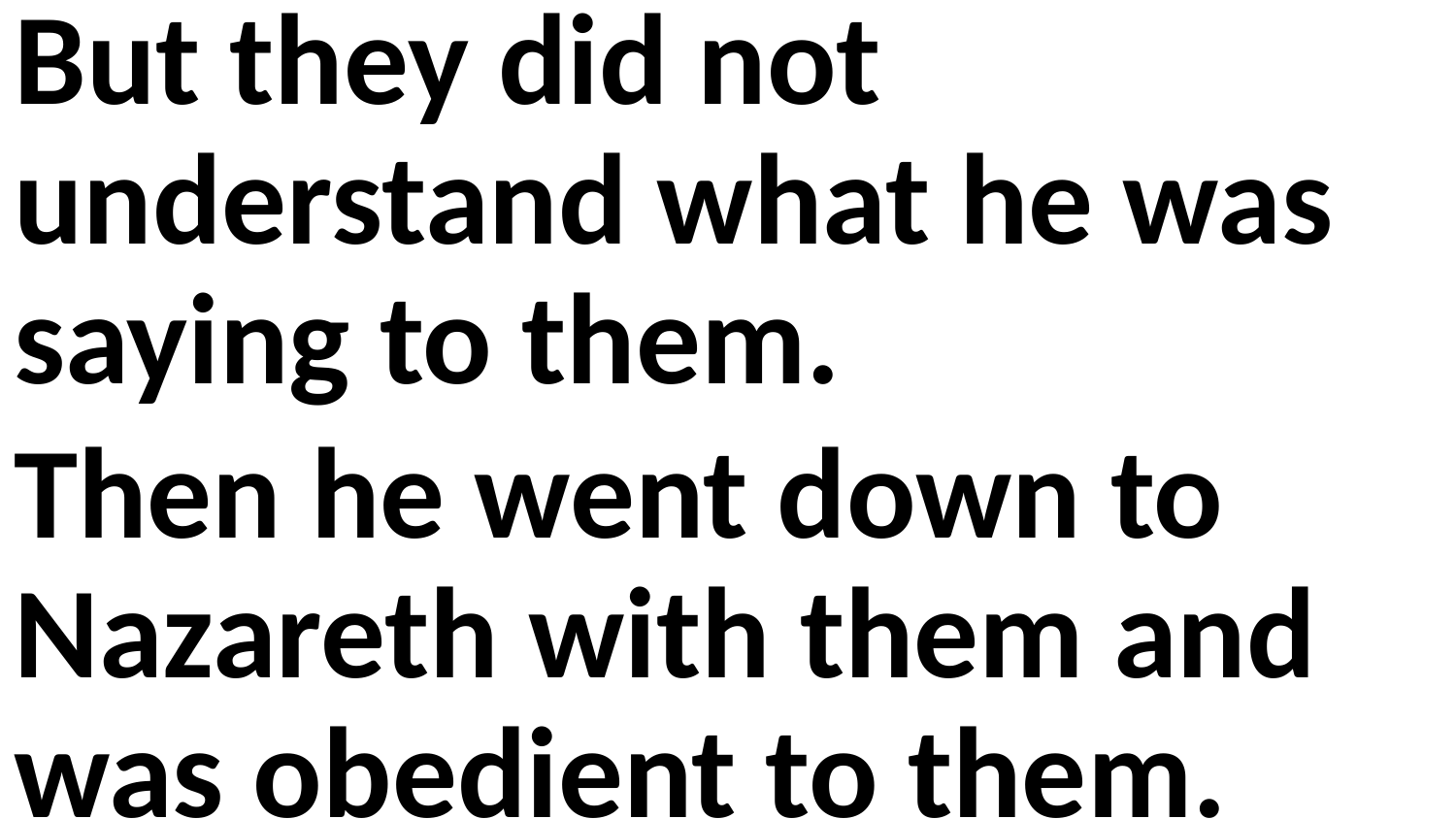

But they did not understand what he was saying to them.
Then he went down to Nazareth with them and was obedient to them.